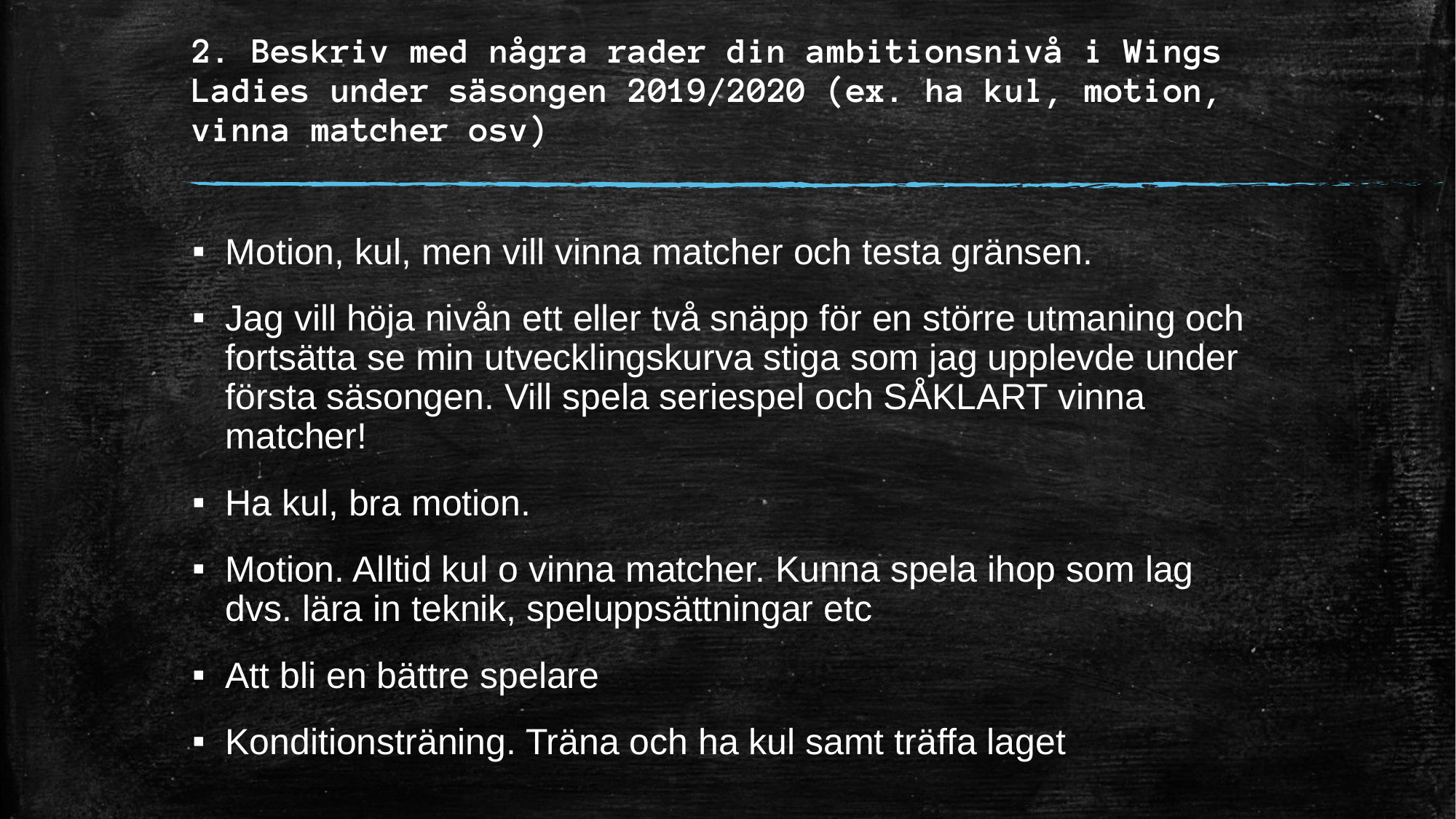

# 2. Beskriv med några rader din ambitionsnivå i Wings Ladies under säsongen 2019/2020 (ex. ha kul, motion, vinna matcher osv)
Motion, kul, men vill vinna matcher och testa gränsen.
Jag vill höja nivån ett eller två snäpp för en större utmaning och fortsätta se min utvecklingskurva stiga som jag upplevde under första säsongen. Vill spela seriespel och SÅKLART vinna matcher!
Ha kul, bra motion.
Motion. Alltid kul o vinna matcher. Kunna spela ihop som lag dvs. lära in teknik, speluppsättningar etc
Att bli en bättre spelare
Konditionsträning. Träna och ha kul samt träffa laget